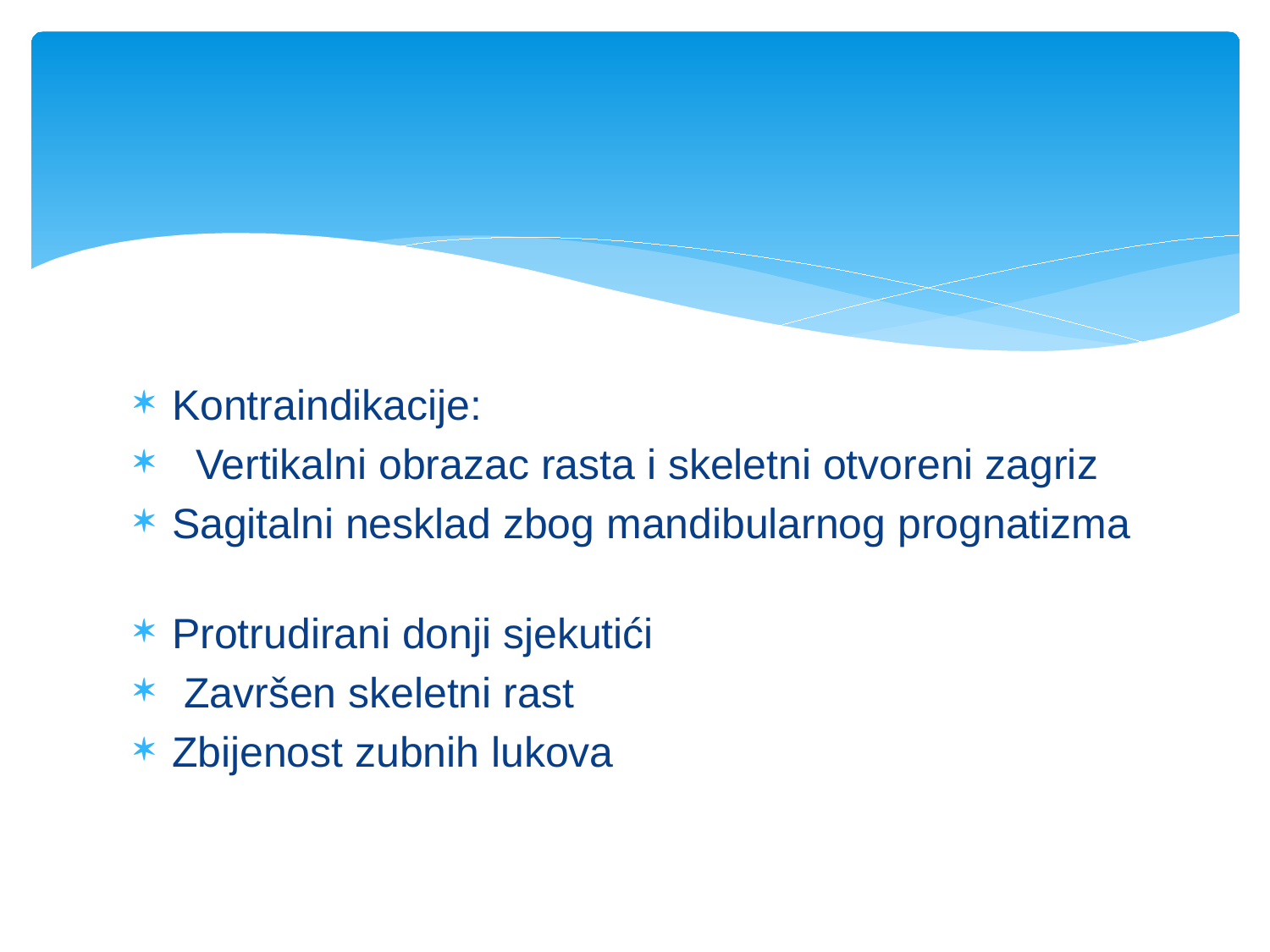

#
Kontraindikacije:
  Vertikalni obrazac rasta i skeletni otvoreni zagriz
Sagitalni nesklad zbog mandibularnog prognatizma
Protrudirani donji sjekutići
 Završen skeletni rast
Zbijenost zubnih lukova